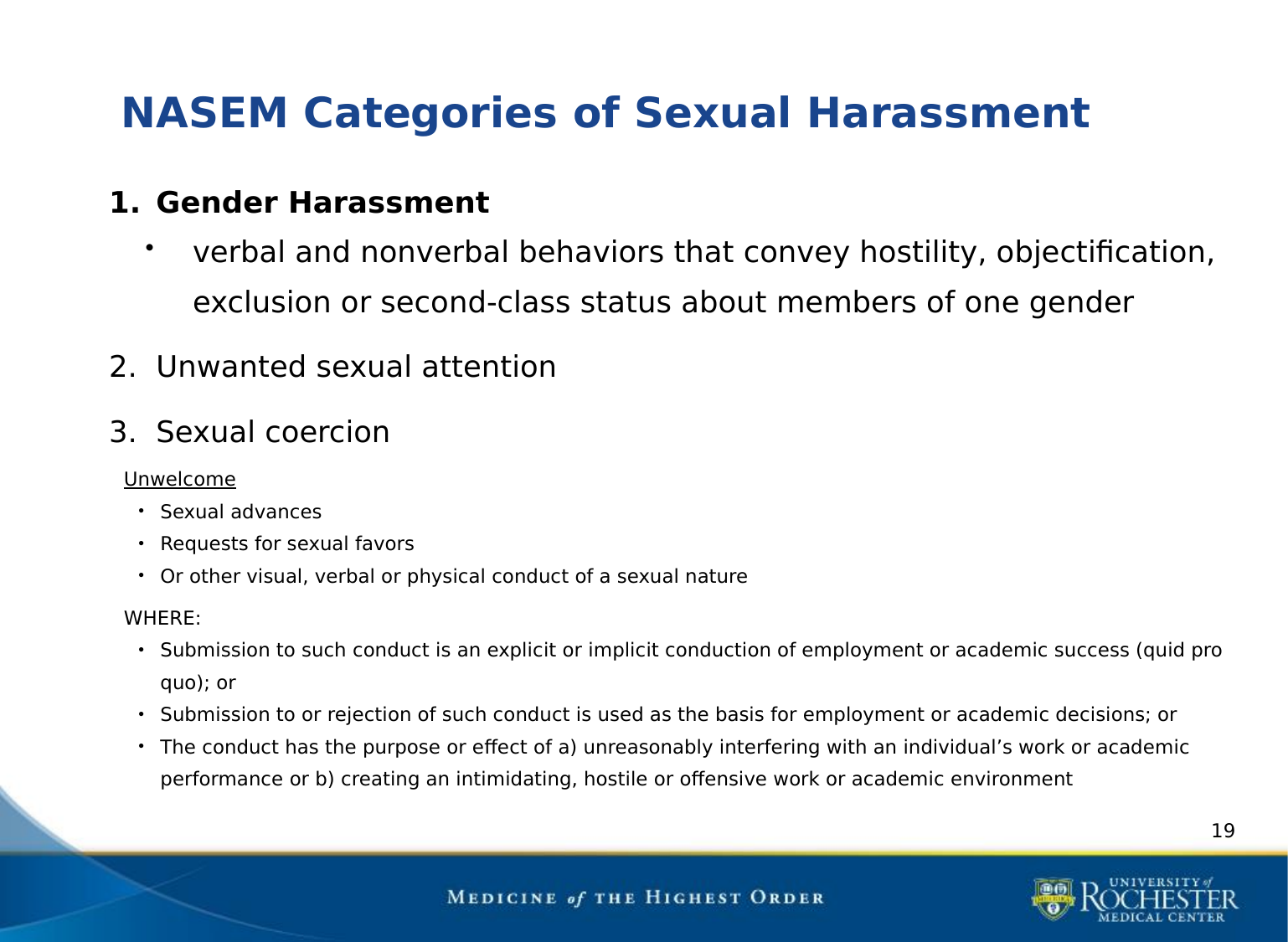

# NASEM Categories of Sexual Harassment
Gender Harassment
verbal and nonverbal behaviors that convey hostility, objectification, exclusion or second-class status about members of one gender
Unwanted sexual attention
Sexual coercion
Unwelcome
Sexual advances
Requests for sexual favors
Or other visual, verbal or physical conduct of a sexual nature
WHERE:
Submission to such conduct is an explicit or implicit conduction of employment or academic success (quid pro quo); or
Submission to or rejection of such conduct is used as the basis for employment or academic decisions; or
The conduct has the purpose or effect of a) unreasonably interfering with an individual’s work or academic performance or b) creating an intimidating, hostile or offensive work or academic environment

19